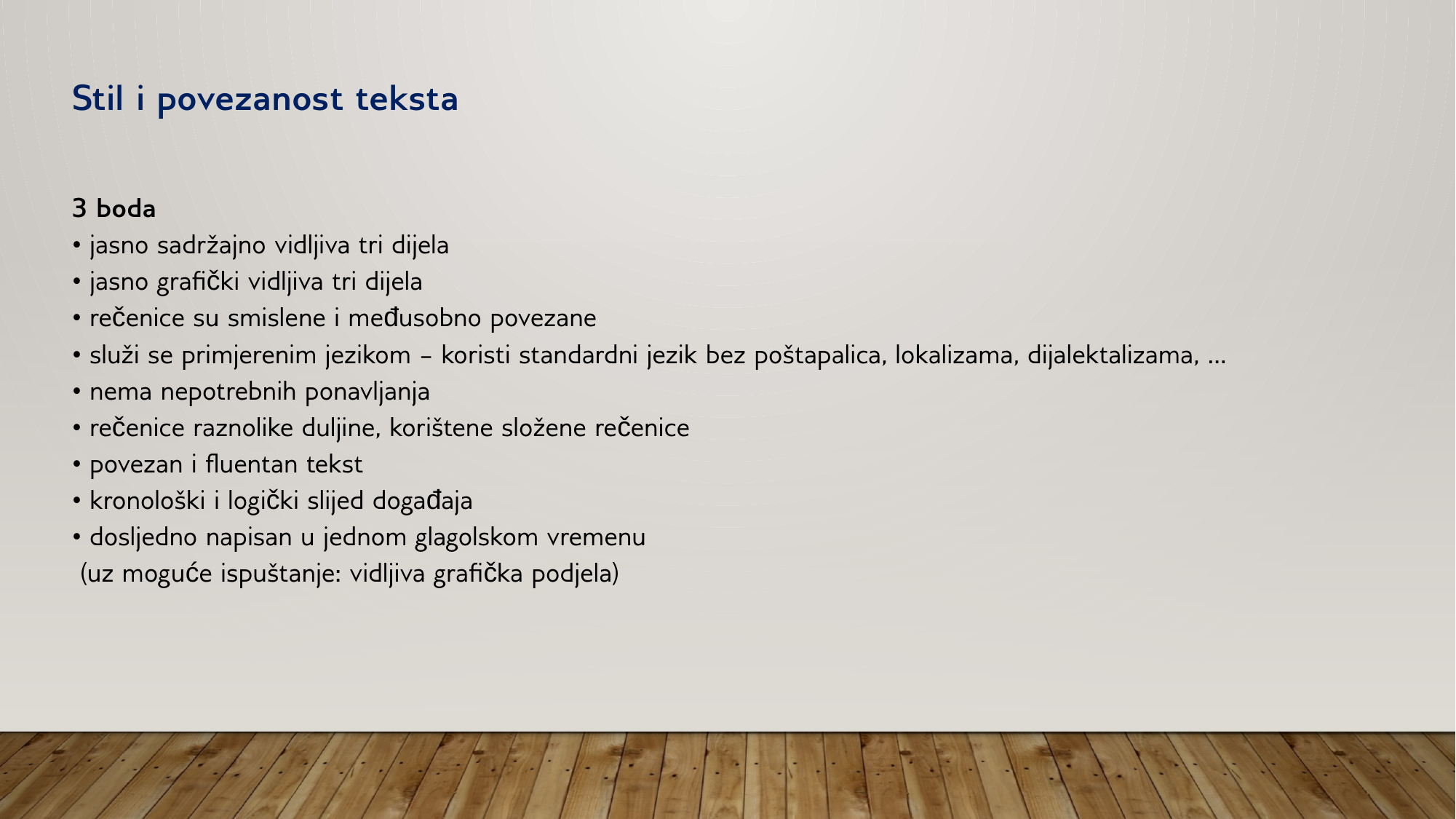

Stil i povezanost teksta
3 boda
• jasno sadržajno vidljiva tri dijela
• jasno grafički vidljiva tri dijela
• rečenice su smislene i međusobno povezane
• služi se primjerenim jezikom – koristi standardni jezik bez poštapalica, lokalizama, dijalektalizama, ...
• nema nepotrebnih ponavljanja
• rečenice raznolike duljine, korištene složene rečenice
• povezan i fluentan tekst
• kronološki i logički slijed događaja
• dosljedno napisan u jednom glagolskom vremenu
 (uz moguće ispuštanje: vidljiva grafička podjela)